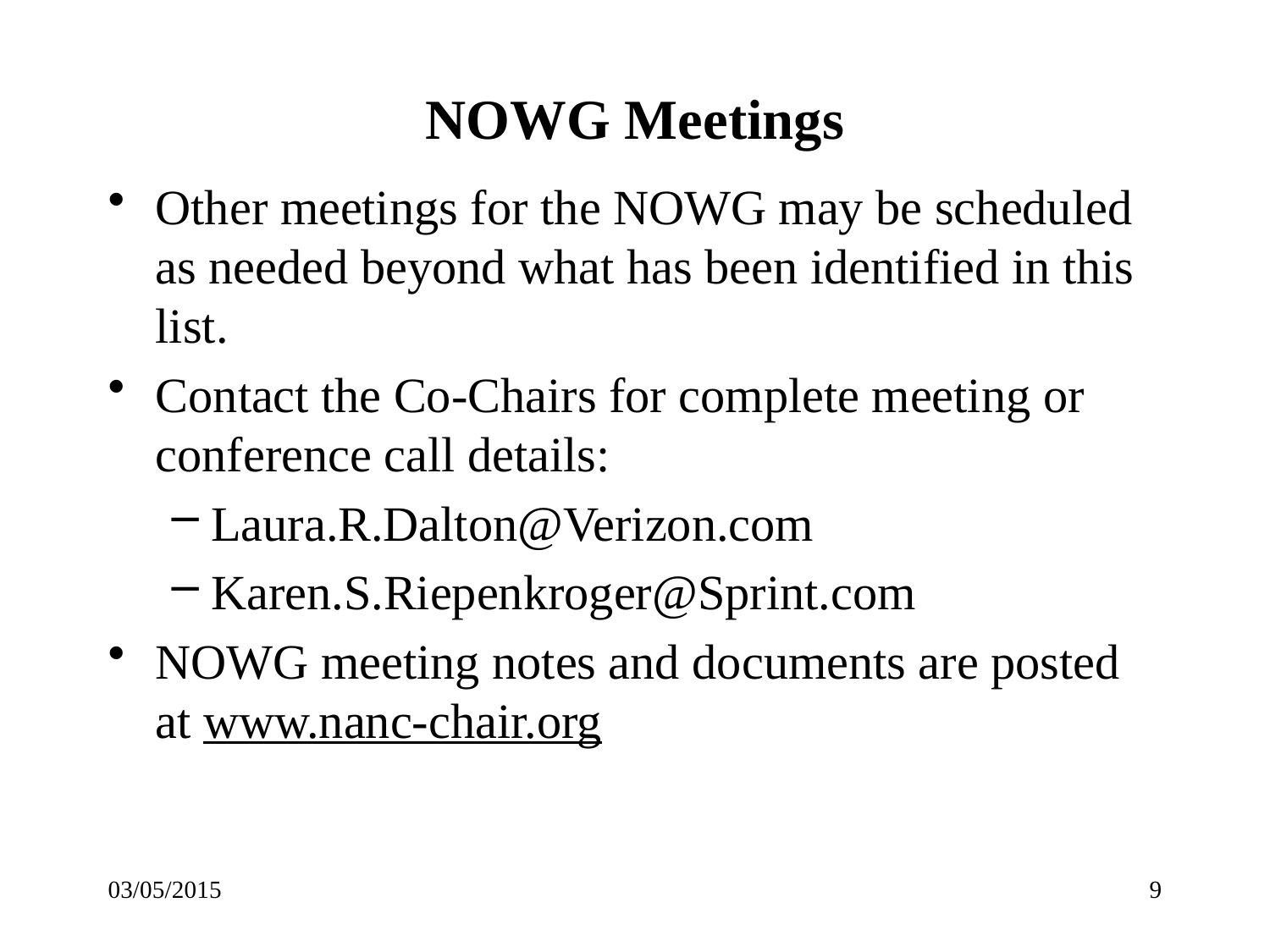

# NOWG Meetings
Other meetings for the NOWG may be scheduled as needed beyond what has been identified in this list.
Contact the Co-Chairs for complete meeting or conference call details:
Laura.R.Dalton@Verizon.com
Karen.S.Riepenkroger@Sprint.com
NOWG meeting notes and documents are posted at www.nanc-chair.org

03/05/2015
9